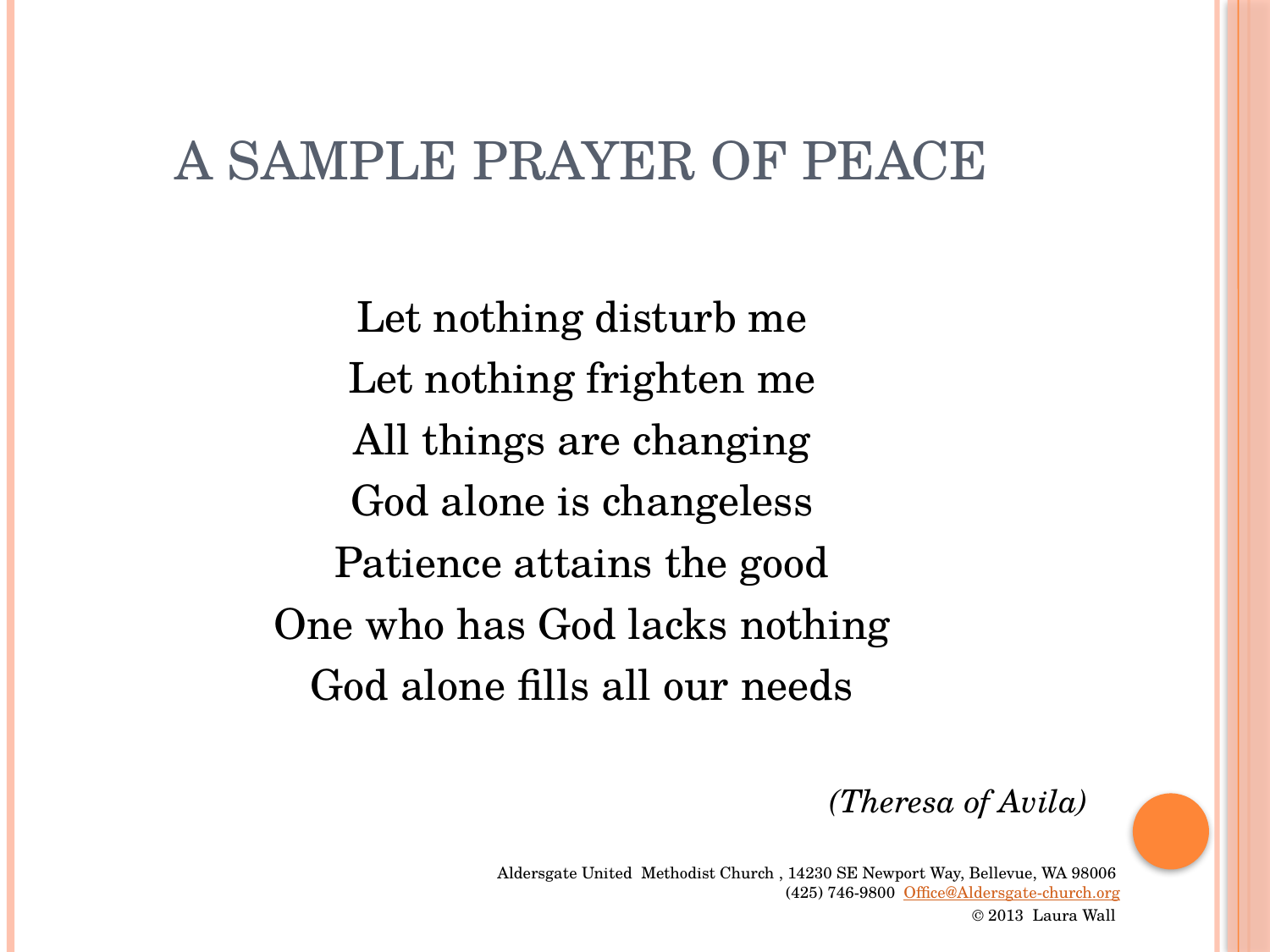

# A Sample Prayer of Peace

Let nothing disturb me
Let nothing frighten me
All things are changing
God alone is changeless
Patience attains the good
One who has God lacks nothing
God alone fills all our needs

(Theresa of Avila)
Aldersgate United  Methodist Church , 14230 SE Newport Way, Bellevue, WA 98006
 (425) 746-9800  Office@Aldersgate-church.org
© 2013  Laura Wall